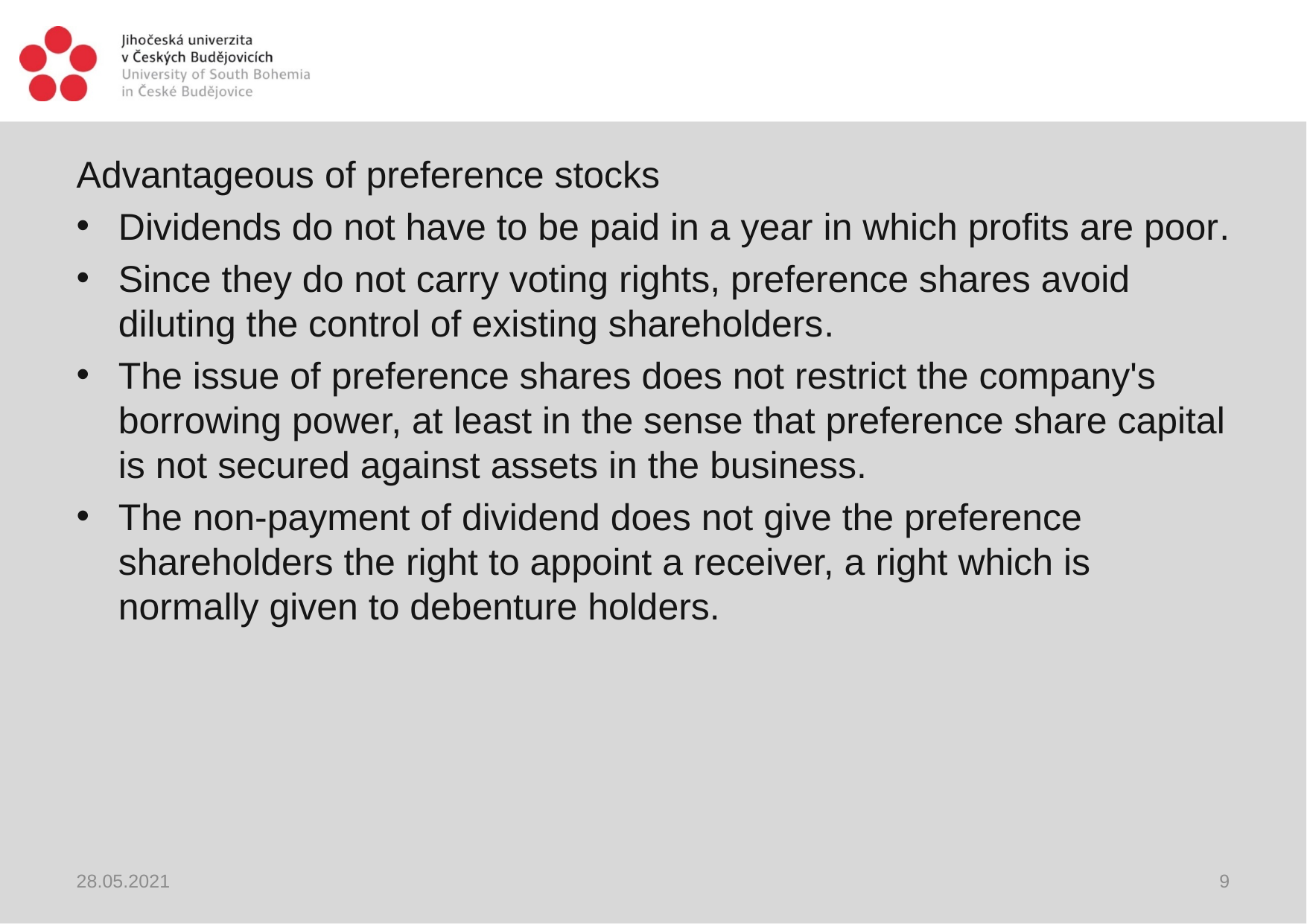

#
Advantageous of preference stocks
Dividends do not have to be paid in a year in which profits are poor.
Since they do not carry voting rights, preference shares avoid diluting the control of existing shareholders.
The issue of preference shares does not restrict the company's borrowing power, at least in the sense that preference share capital is not secured against assets in the business.
The non-payment of dividend does not give the preference shareholders the right to appoint a receiver, a right which is normally given to debenture holders.
28.05.2021
9